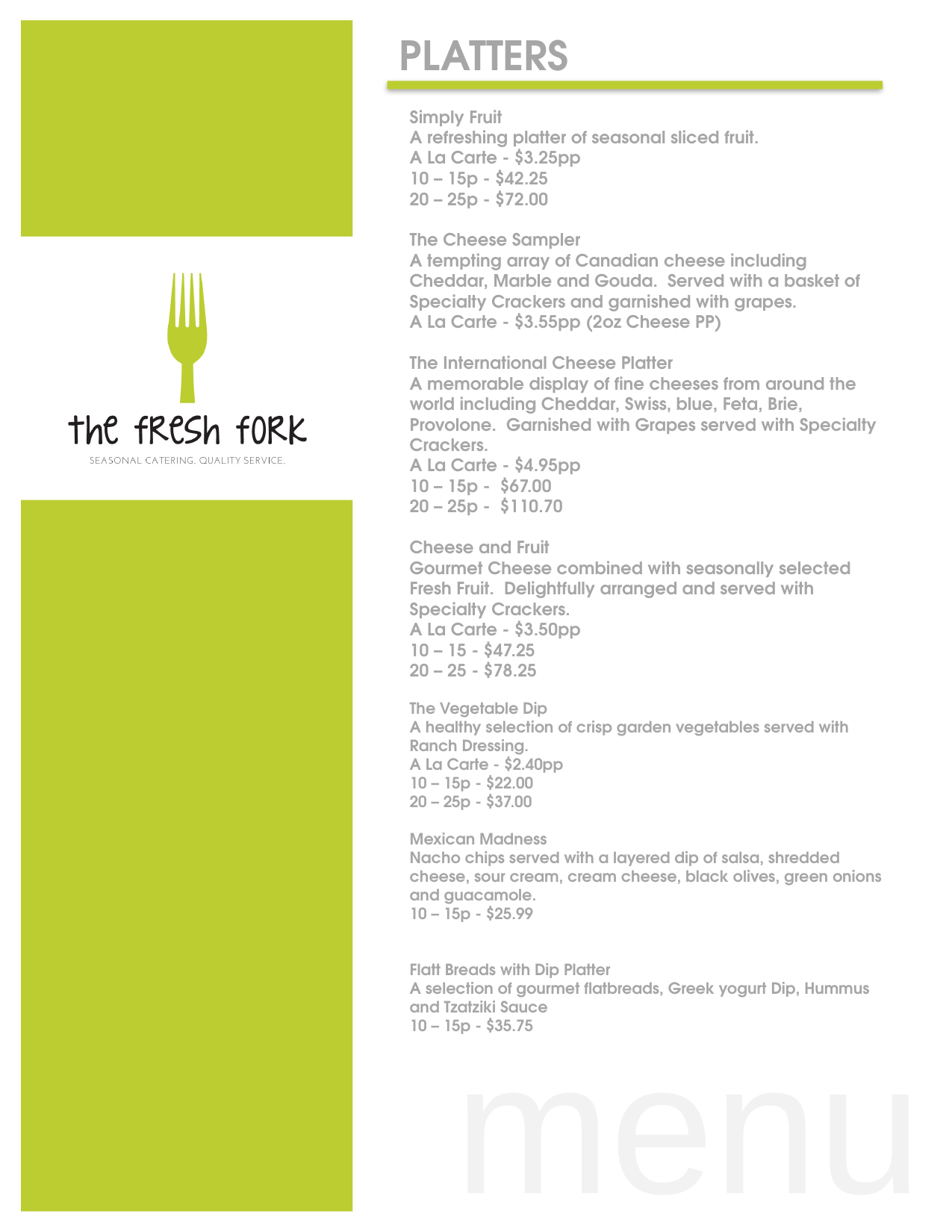

Platters

Simply Fruit
A refreshing platter of seasonal sliced fruit.
A La Carte - $3.25pp
10 – 15p - $42.25
20 – 25p - $72.00

The Cheese Sampler
A tempting array of Canadian cheese including Cheddar, Marble and Gouda.  Served with a basket of Specialty Crackers and garnished with grapes.
A La Carte - $3.55pp (2oz Cheese PP)

The International Cheese Platter
A memorable display of fine cheeses from around the world including Cheddar, Swiss, blue, Feta, Brie, Provolone.  Garnished with Grapes served with Specialty Crackers.                             		                           A La Carte - $4.95pp
10 – 15p -  $67.00
20 – 25p -  $110.70

Cheese and Fruit
Gourmet Cheese combined with seasonally selected Fresh Fruit.  Delightfully arranged and served with Specialty Crackers.
A La Carte - $3.50pp
10 – 15 - $47.25
20 – 25 - $78.25

The Vegetable Dip
A healthy selection of crisp garden vegetables served with
Ranch Dressing.
A La Carte - $2.40pp
10 – 15p - $22.00
20 – 25p - $37.00

Mexican Madness
Nacho chips served with a layered dip of salsa, shredded cheese, sour cream, cream cheese, black olives, green onions and guacamole.
10 – 15p - $25.99

Flatt Breads with Dip Platter
A selection of gourmet flatbreads, Greek yogurt Dip, Hummus and Tzatziki Sauce
10 – 15p - $35.75

menu